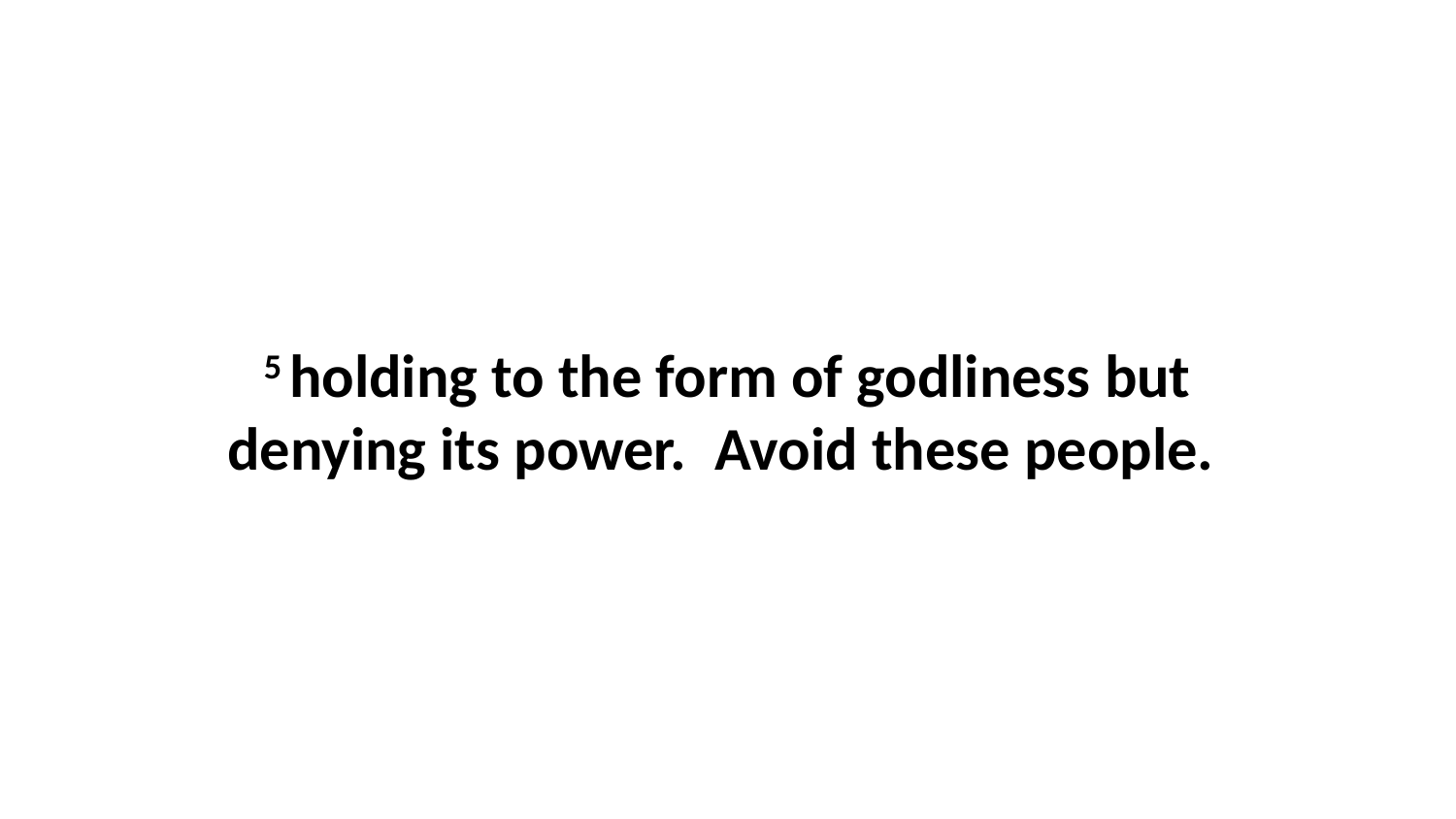

5 holding to the form of godliness but denying its power.  Avoid these people.